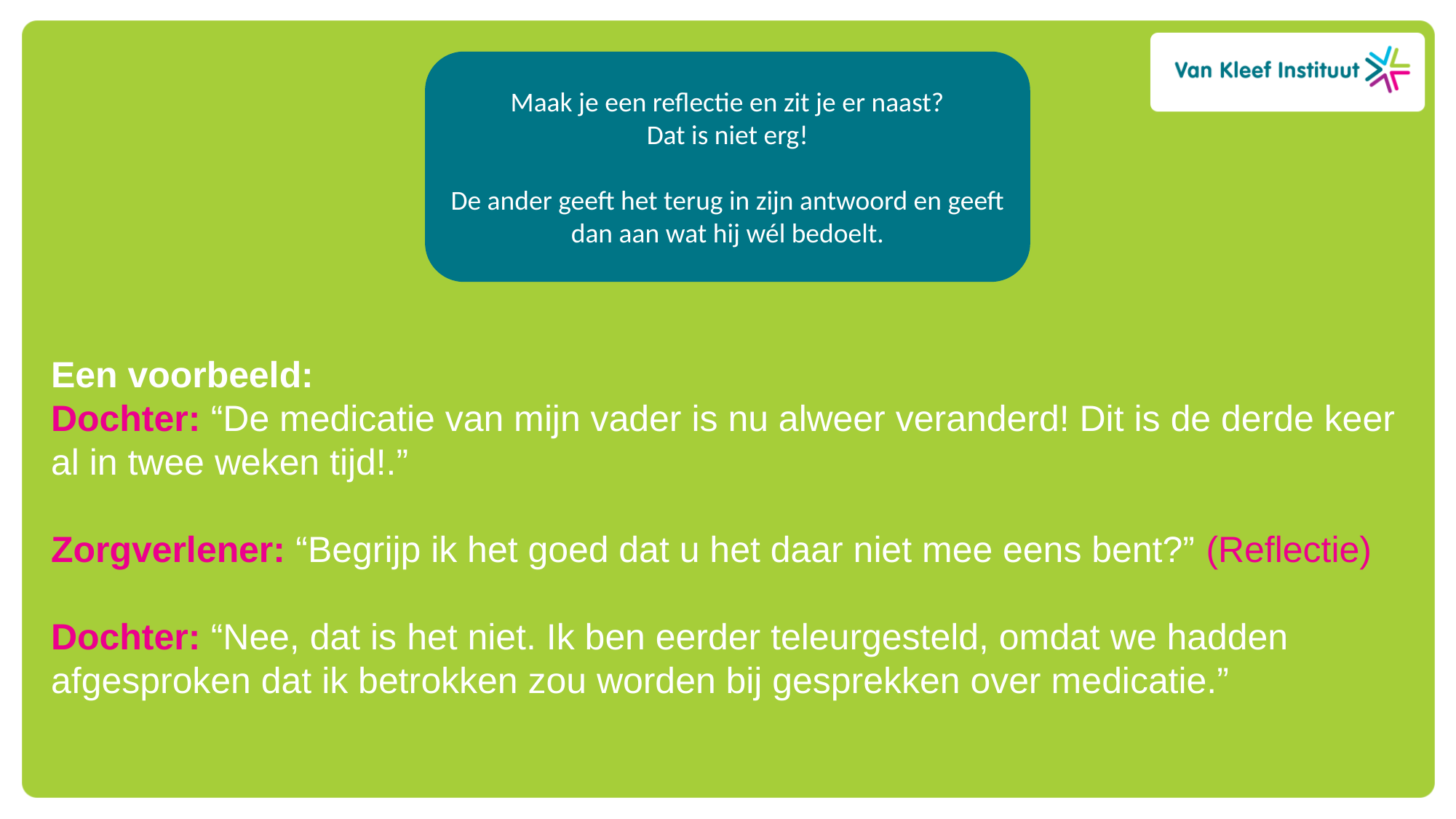

Een voorbeeld:
Dochter: “De medicatie van mijn vader is nu alweer veranderd! Dit is de derde keer al in twee weken tijd!.”

Zorgverlener: “Begrijp ik het goed dat u het daar niet mee eens bent?” (Reflectie)

Dochter: “Nee, dat is het niet. Ik ben eerder teleurgesteld, omdat we hadden afgesproken dat ik betrokken zou worden bij gesprekken over medicatie.”

Maak je een reflectie en zit je er naast?
Dat is niet erg!

De ander geeft het terug in zijn antwoord en geeft dan aan wat hij wél bedoelt.